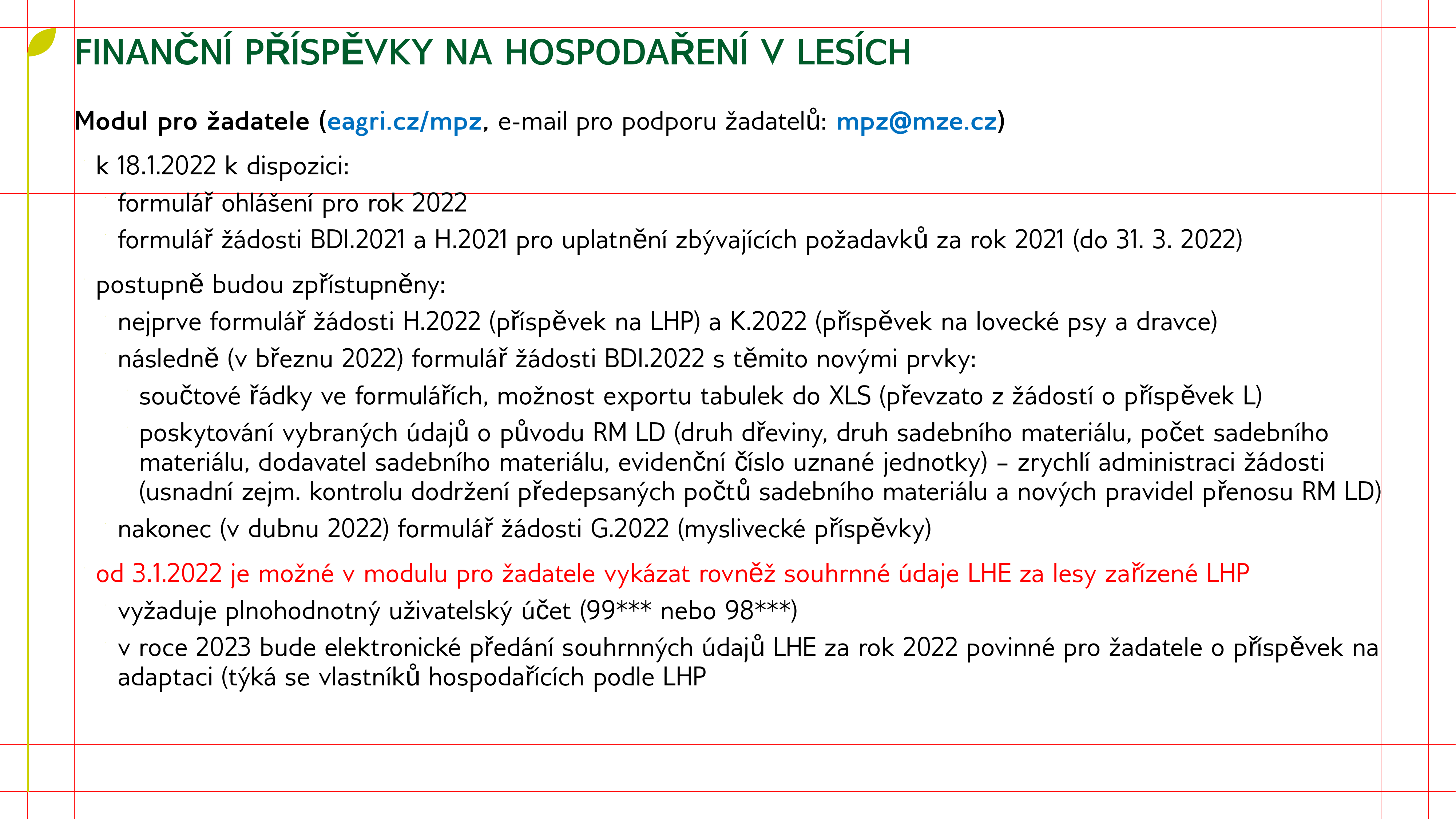

# FINANČNÍ PŘÍSPĚVKY NA HOSPODAŘENÍ V LESÍCH
Modul pro žadatele (eagri.cz/mpz, e-mail pro podporu žadatelů: mpz@mze.cz)
k 18.1.2022 k dispozici:
formulář ohlášení pro rok 2022
formulář žádosti BDI.2021 a H.2021 pro uplatnění zbývajících požadavků za rok 2021 (do 31. 3. 2022)
postupně budou zpřístupněny:
nejprve formulář žádosti H.2022 (příspěvek na LHP) a K.2022 (příspěvek na lovecké psy a dravce)
následně (v březnu 2022) formulář žádosti BDI.2022 s těmito novými prvky:
součtové řádky ve formulářích, možnost exportu tabulek do XLS (převzato z žádostí o příspěvek L)
poskytování vybraných údajů o původu RM LD (druh dřeviny, druh sadebního materiálu, počet sadebního materiálu, dodavatel sadebního materiálu, evidenční číslo uznané jednotky) – zrychlí administraci žádosti (usnadní zejm. kontrolu dodržení předepsaných počtů sadebního materiálu a nových pravidel přenosu RM LD)
nakonec (v dubnu 2022) formulář žádosti G.2022 (myslivecké příspěvky)
od 3.1.2022 je možné v modulu pro žadatele vykázat rovněž souhrnné údaje LHE za lesy zařízené LHP
vyžaduje plnohodnotný uživatelský účet (99*** nebo 98***)
v roce 2023 bude elektronické předání souhrnných údajů LHE za rok 2022 povinné pro žadatele o příspěvek na adaptaci (týká se vlastníků hospodařících podle LHP